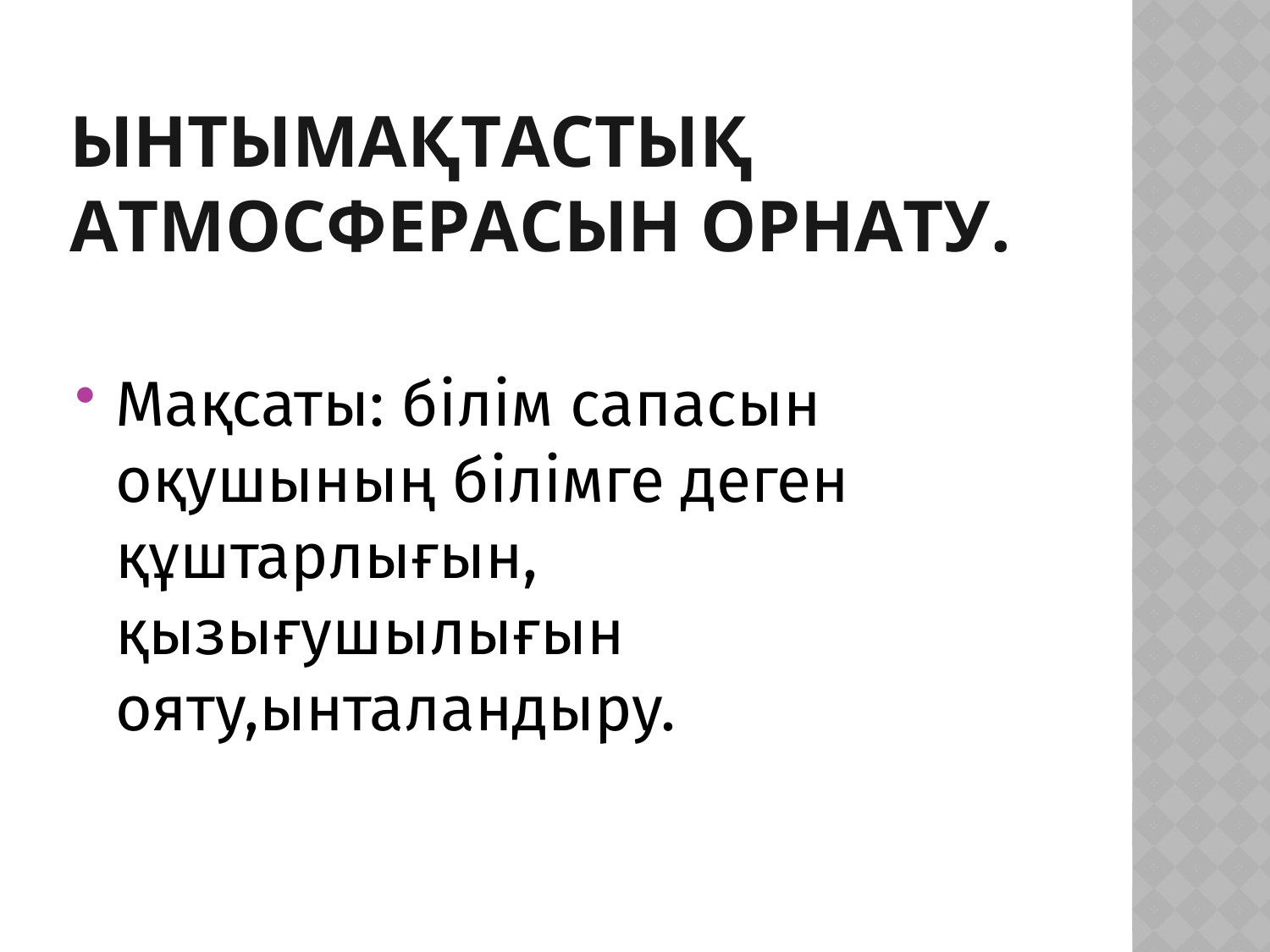

# ынтымақтастық атмосферасын орнату.
Мақсаты: білім сапасын оқушының білімге деген құштарлығын, қызығушылығын ояту,ынталандыру.